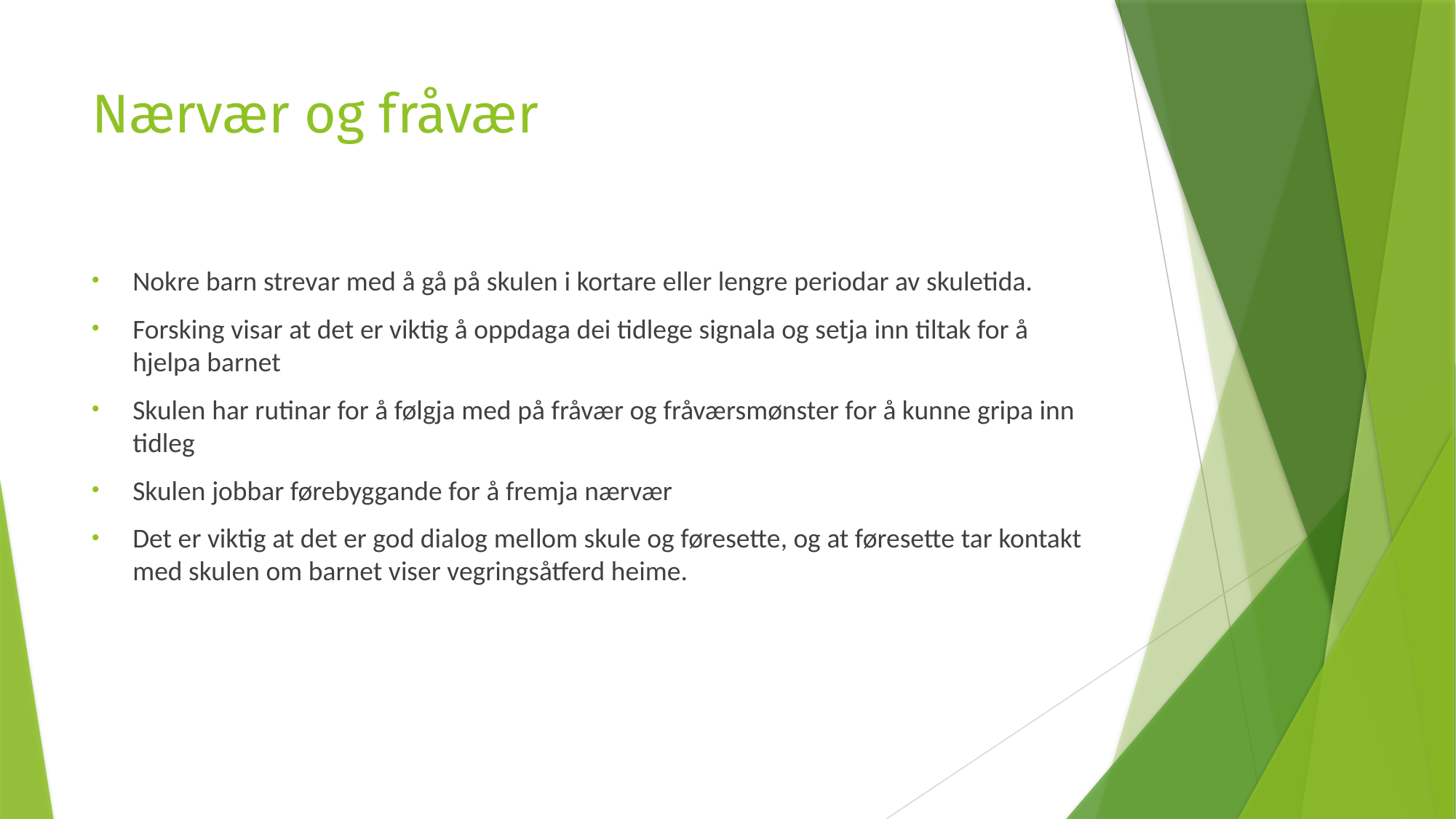

# Nærvær og fråvær
Nokre barn strevar med å gå på skulen i kortare eller lengre periodar av skuletida. ​
Forsking visar at det er viktig å oppdaga dei tidlege signala og setja inn tiltak for å hjelpa barnet ​
Skulen har rutinar for å følgja med på fråvær og fråværsmønster for å kunne gripa inn tidleg​
Skulen jobbar førebyggande for å fremja nærvær ​
Det er viktig at det er god dialog mellom skule og føresette, og at føresette tar kontakt med skulen om barnet viser vegringsåtferd heime. ​